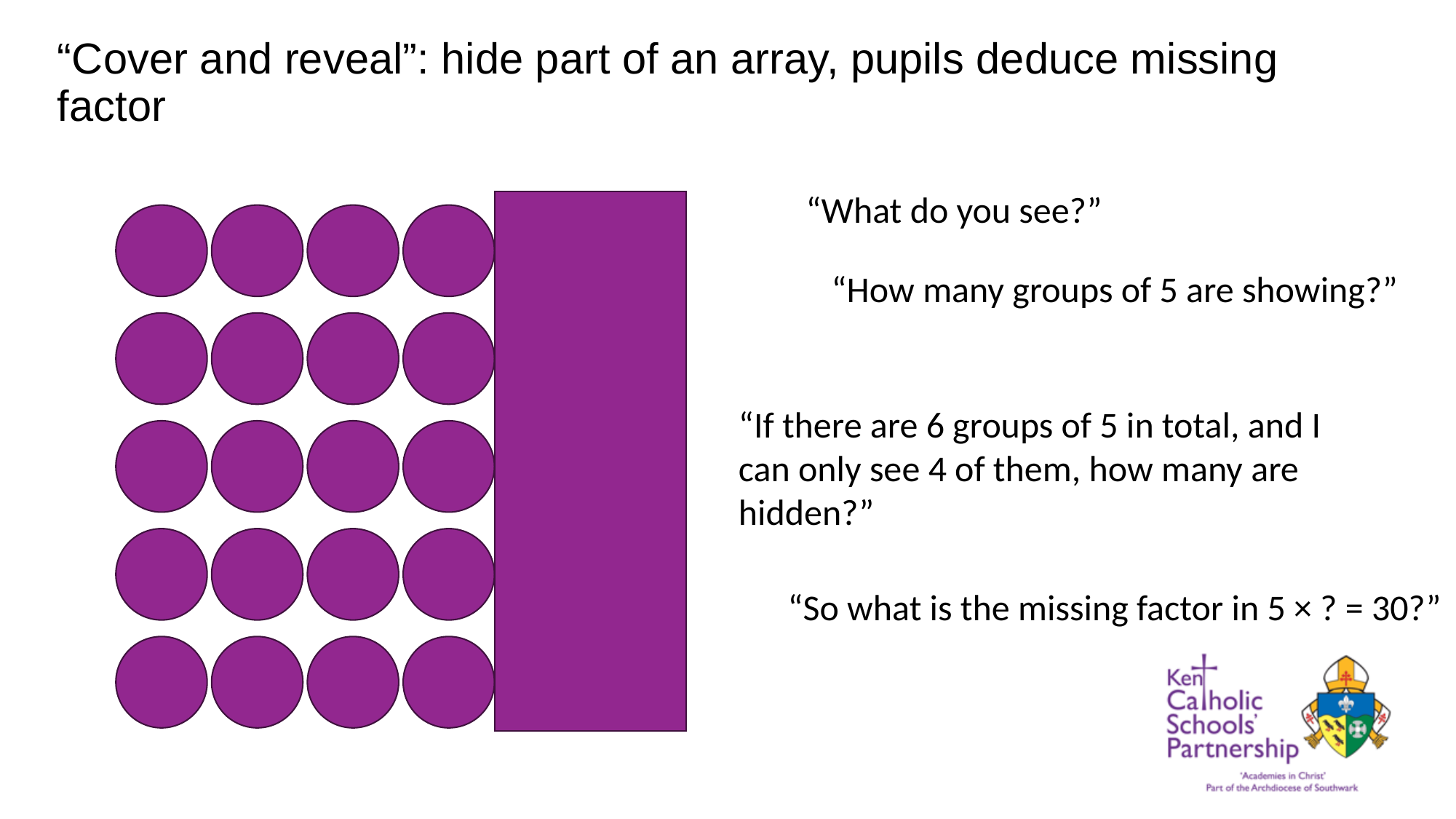

# “Cover and reveal”: hide part of an array, pupils deduce missing factor
“What do you see?”

“How many groups of 5 are showing?”

“If there are 6 groups of 5 in total, and I can only see 4 of them, how many are hidden?”

“So what is the missing factor in 5 × ? = 30?”